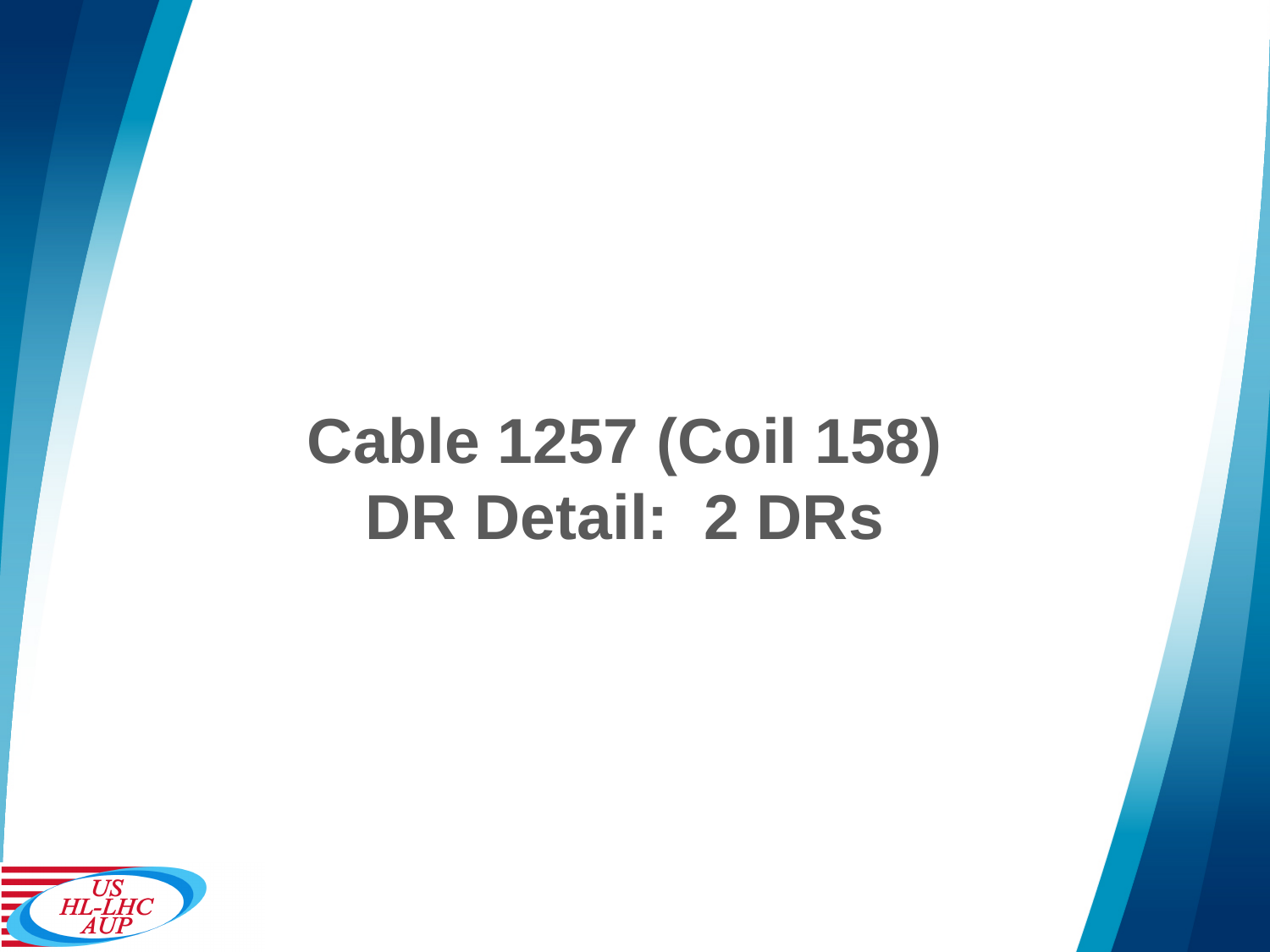

# Cable 1257 (Coil 158) DR Detail:  2 DRs